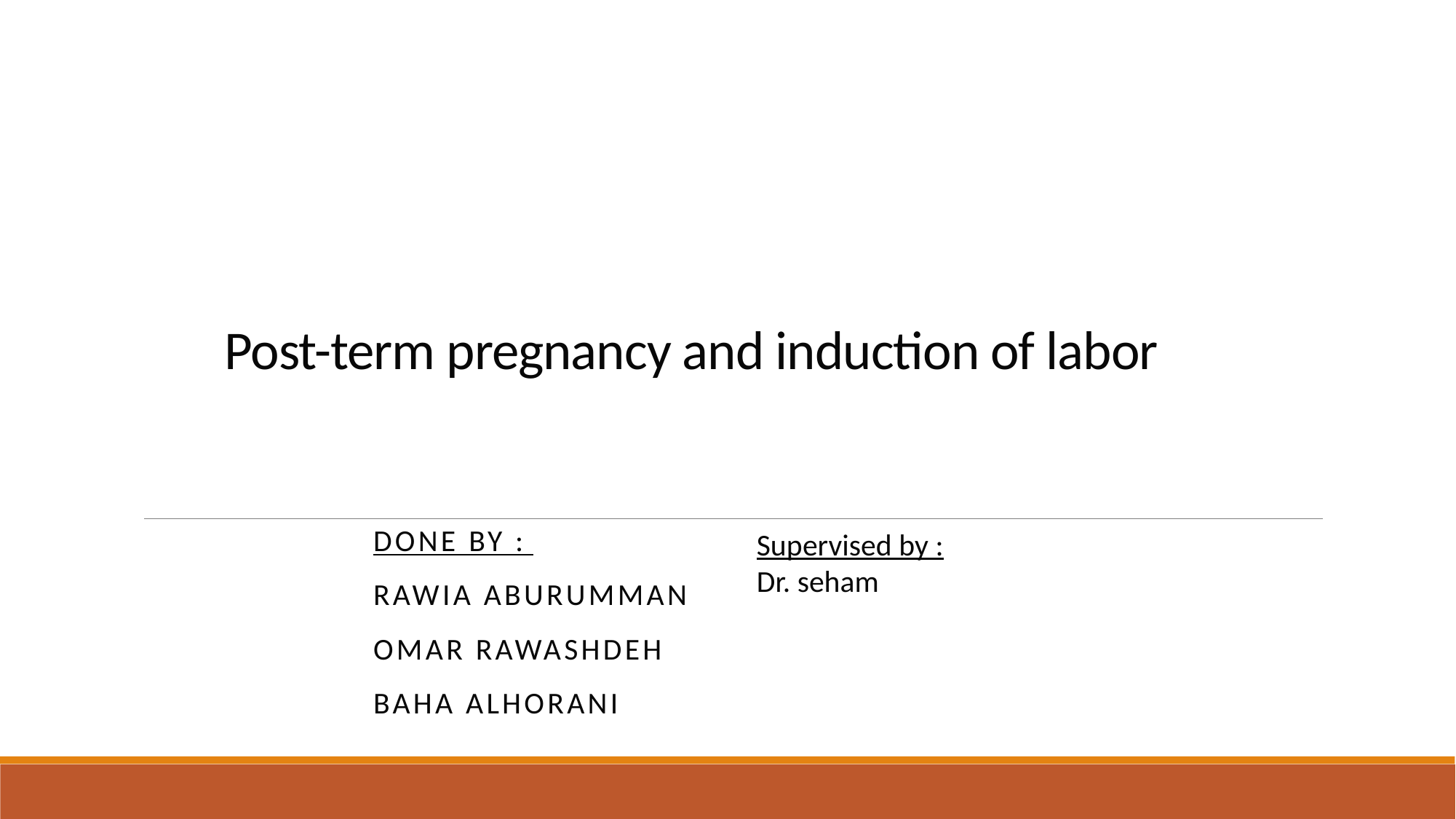

# Post-term pregnancy and induction of labor
Done by :
Rawia Aburumman
Omar Rawashdeh
Baha Alhorani
Supervised by :
Dr. seham